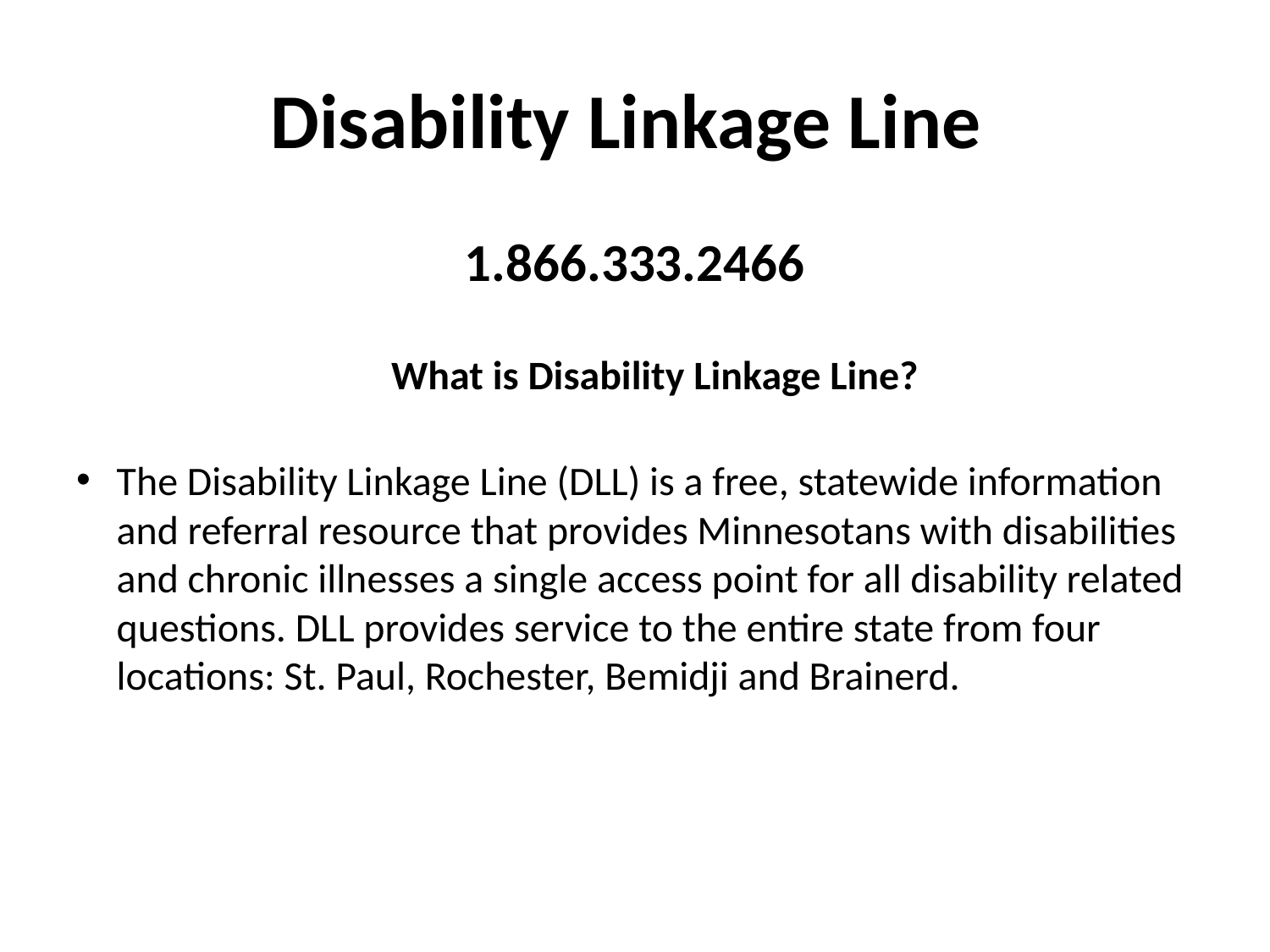

# Disability Linkage Line
1.866.333.2466
What is Disability Linkage Line?
The Disability Linkage Line (DLL) is a free, statewide information and referral resource that provides Minnesotans with disabilities and chronic illnesses a single access point for all disability related questions. DLL provides service to the entire state from four locations: St. Paul, Rochester, Bemidji and Brainerd.